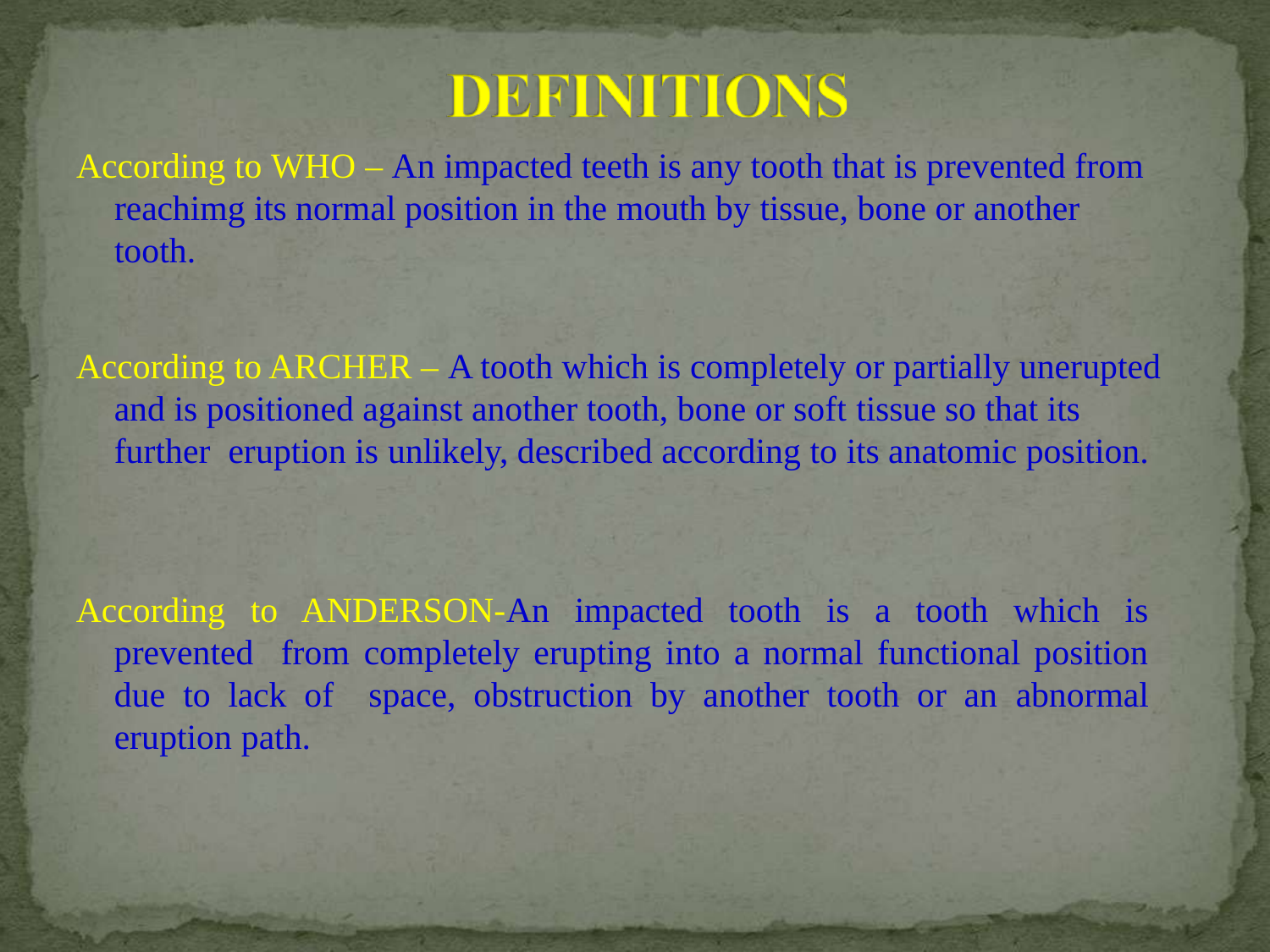

# According to WHO – An impacted teeth is any tooth that is prevented from  reachimg its normal position in the mouth by tissue, bone or another tooth.
According to ARCHER – A tooth which is completely or partially unerupted  and is positioned against another tooth, bone or soft tissue so that its further  eruption is unlikely, described according to its anatomic position.
According to ANDERSON-An impacted tooth is a tooth which is prevented  from completely erupting into a normal functional position due to lack of  space, obstruction by another tooth or an abnormal eruption path.